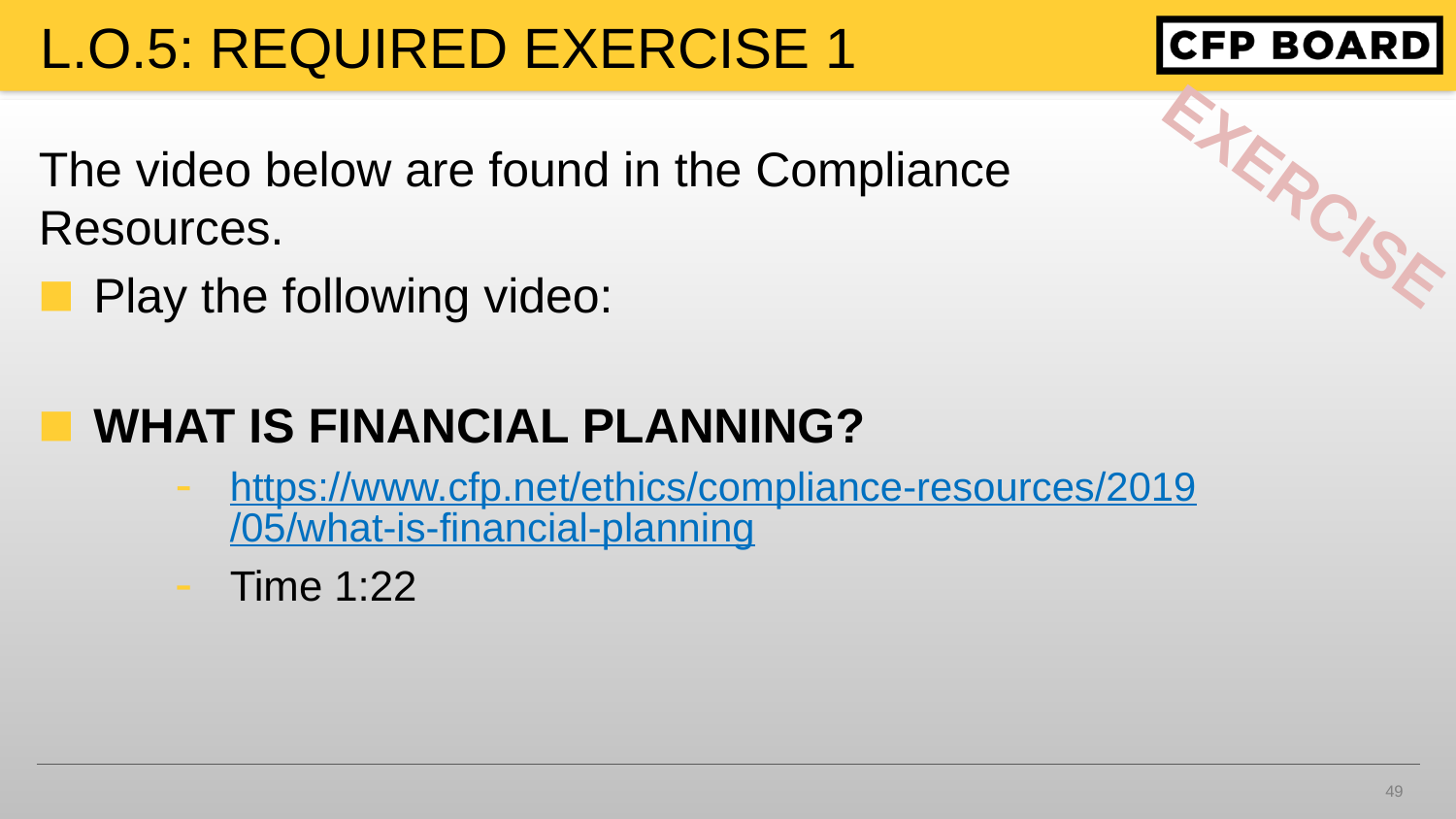

# l.o.5: REQUIRED Exercise 1
The video below are found in the Compliance Resources.
Play the following video:

WHAT IS FINANCIAL PLANNING?
https://www.cfp.net/ethics/compliance-resources/2019/05/what-is-financial-planning
Time 1:22

49
4